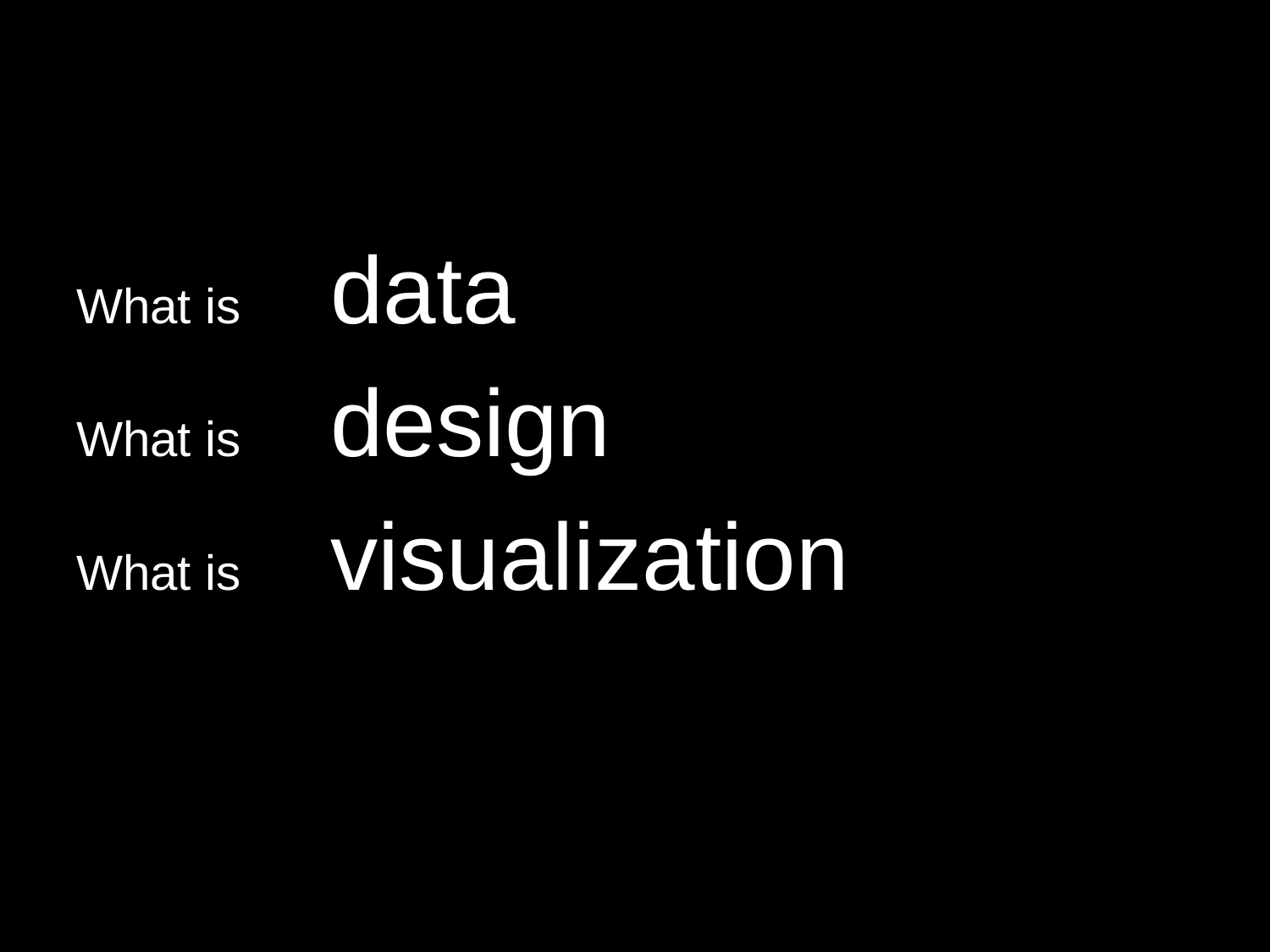

What is 	data
What is 	design
What is 	visualization